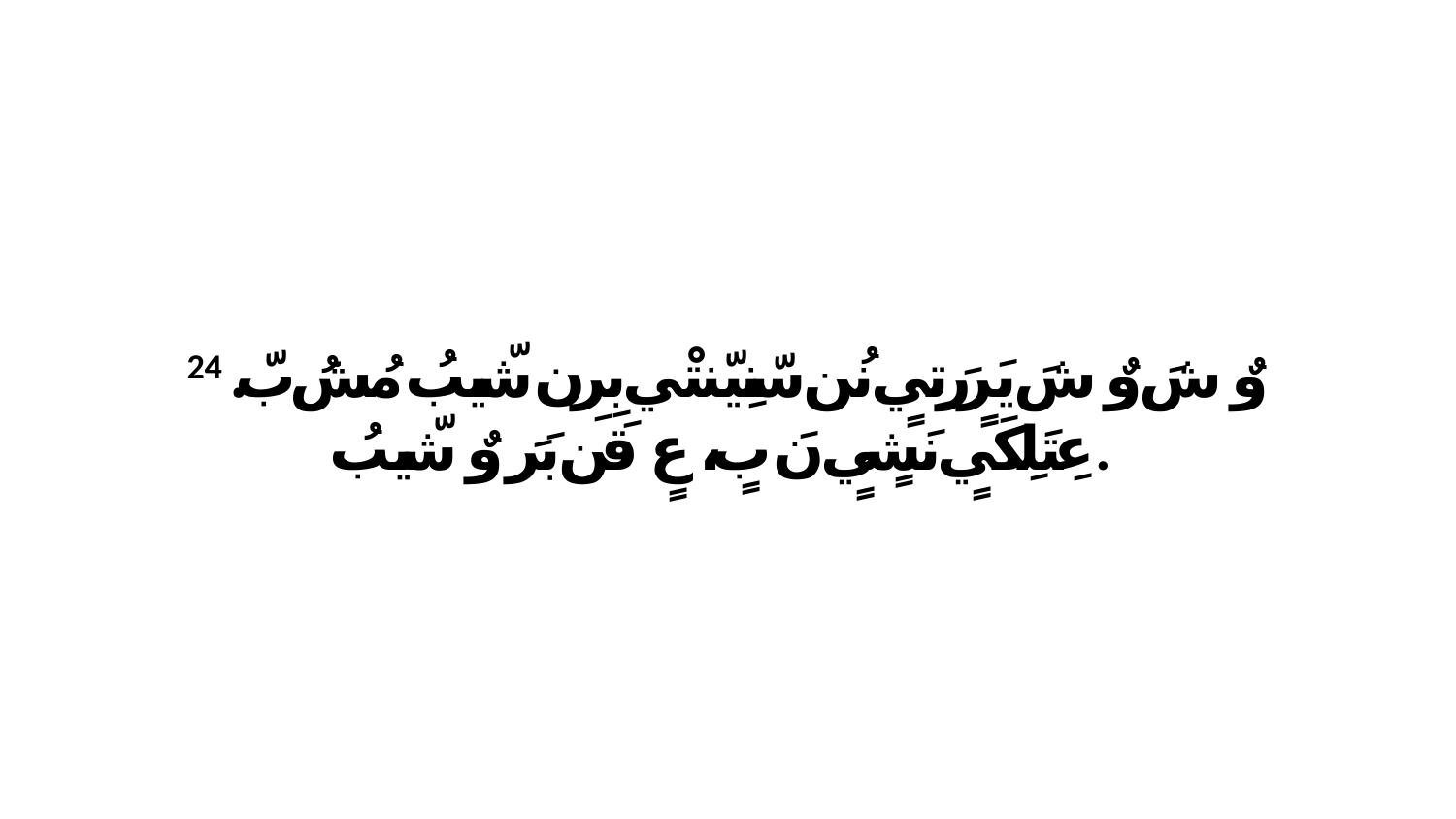

24 وٌ شَ وٌ شَ يَرٍرَتِيٍ نُن سّنِيّنتْي بِرِن شّيبُ مُشُ بّ. عِتَلِكَيٍ نَشٍيٍ نَ بٍ، عٍ قَن بَرَ وٌ شّيبُ.